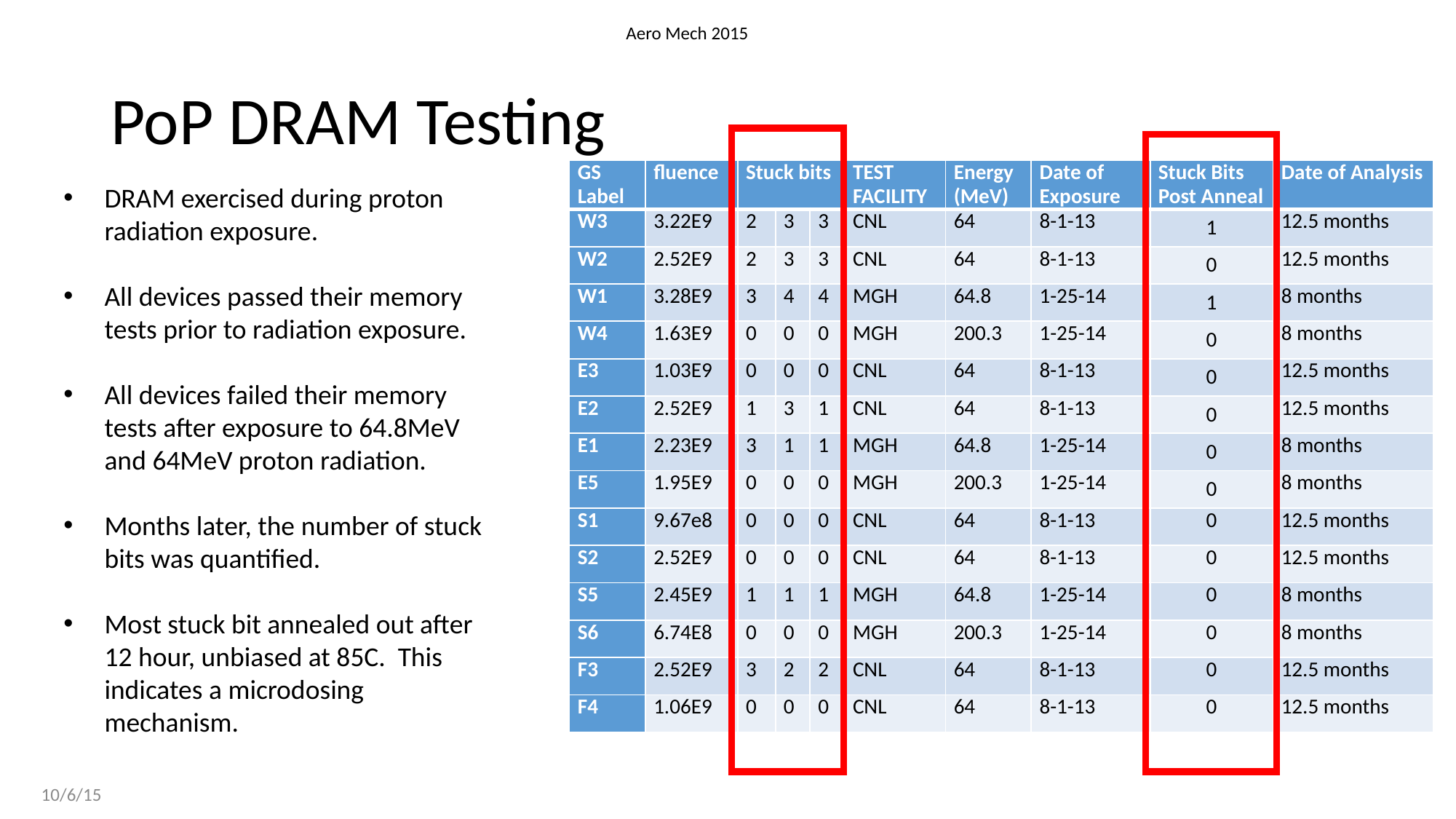

Aero Mech 2015
# PoP DRAM Testing

| GS Label | fluence | Stuck bits |  |  | TEST FACILITY | Energy (MeV) | Date of Exposure | Stuck Bits Post Anneal | Date of Analysis |
| --- | --- | --- | --- | --- | --- | --- | --- | --- | --- |
| W3 | 3.22E9 | 2 | 3 | 3 | CNL | 64 | 8-1-13 | 1 | 12.5 months |
| W2 | 2.52E9 | 2 | 3 | 3 | CNL | 64 | 8-1-13 | 0 | 12.5 months |
| W1 | 3.28E9 | 3 | 4 | 4 | MGH | 64.8 | 1-25-14 | 1 | 8 months |
| W4 | 1.63E9 | 0 | 0 | 0 | MGH | 200.3 | 1-25-14 | 0 | 8 months |
| E3 | 1.03E9 | 0 | 0 | 0 | CNL | 64 | 8-1-13 | 0 | 12.5 months |
| E2 | 2.52E9 | 1 | 3 | 1 | CNL | 64 | 8-1-13 | 0 | 12.5 months |
| E1 | 2.23E9 | 3 | 1 | 1 | MGH | 64.8 | 1-25-14 | 0 | 8 months |
| E5 | 1.95E9 | 0 | 0 | 0 | MGH | 200.3 | 1-25-14 | 0 | 8 months |
| S1 | 9.67e8 | 0 | 0 | 0 | CNL | 64 | 8-1-13 | 0 | 12.5 months |
| S2 | 2.52E9 | 0 | 0 | 0 | CNL | 64 | 8-1-13 | 0 | 12.5 months |
| S5 | 2.45E9 | 1 | 1 | 1 | MGH | 64.8 | 1-25-14 | 0 | 8 months |
| S6 | 6.74E8 | 0 | 0 | 0 | MGH | 200.3 | 1-25-14 | 0 | 8 months |
| F3 | 2.52E9 | 3 | 2 | 2 | CNL | 64 | 8-1-13 | 0 | 12.5 months |
| F4 | 1.06E9 | 0 | 0 | 0 | CNL | 64 | 8-1-13 | 0 | 12.5 months |
DRAM exercised during proton radiation exposure.

All devices passed their memory tests prior to radiation exposure.

All devices failed their memory tests after exposure to 64.8MeV and 64MeV proton radiation.

Months later, the number of stuck bits was quantified.

Most stuck bit annealed out after 12 hour, unbiased at 85C.  This indicates a microdosing mechanism.
10/6/15